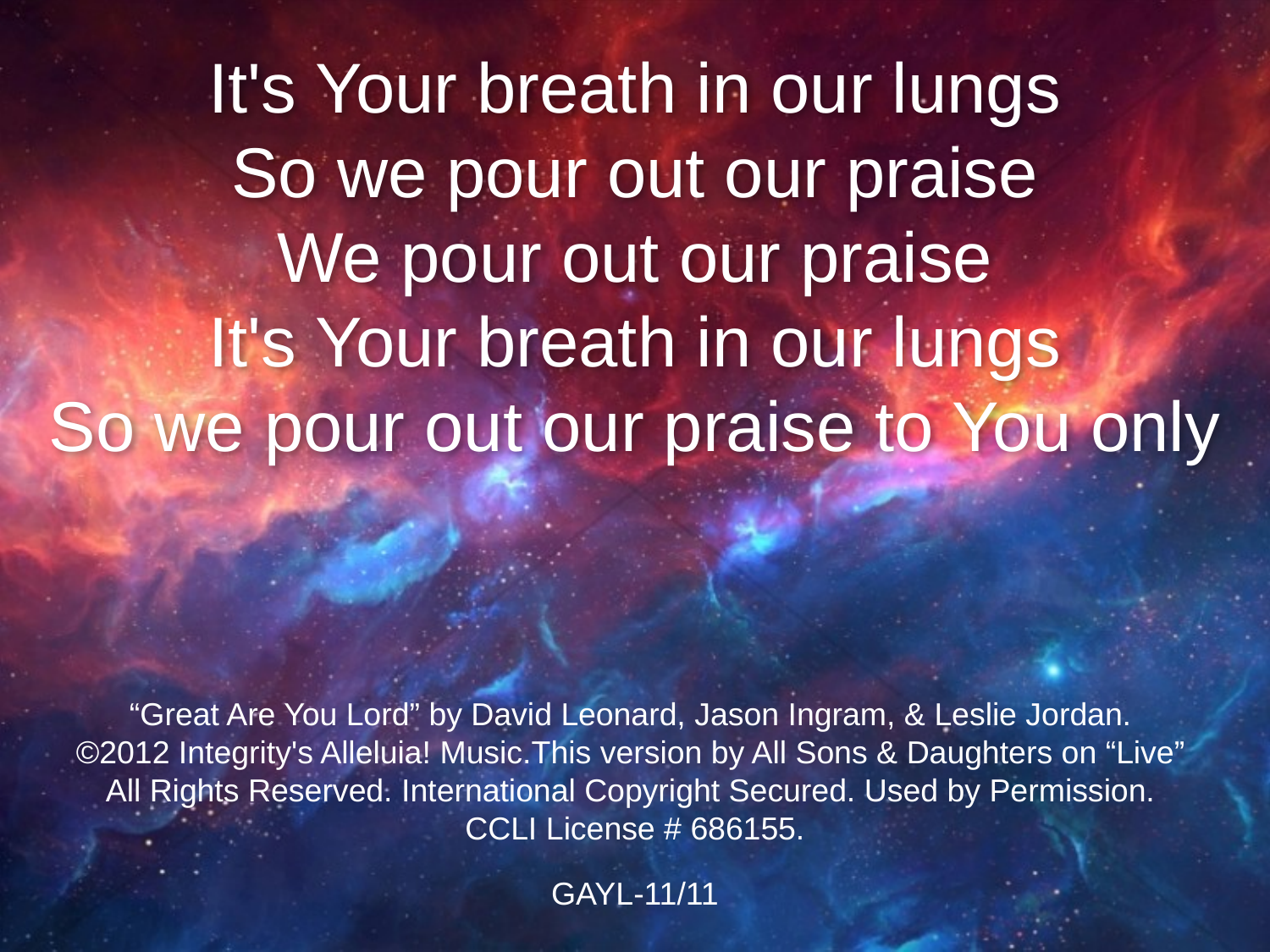

It's Your breath in our lungs
So we pour out our praise
We pour out our praise
It's Your breath in our lungs
So we pour out our praise to You only
“Great Are You Lord” by David Leonard, Jason Ingram, & Leslie Jordan.
©2012 Integrity's Alleluia! Music.This version by All Sons & Daughters on “Live”
All Rights Reserved. International Copyright Secured. Used by Permission.
CCLI License # 686155.
GAYL-11/11